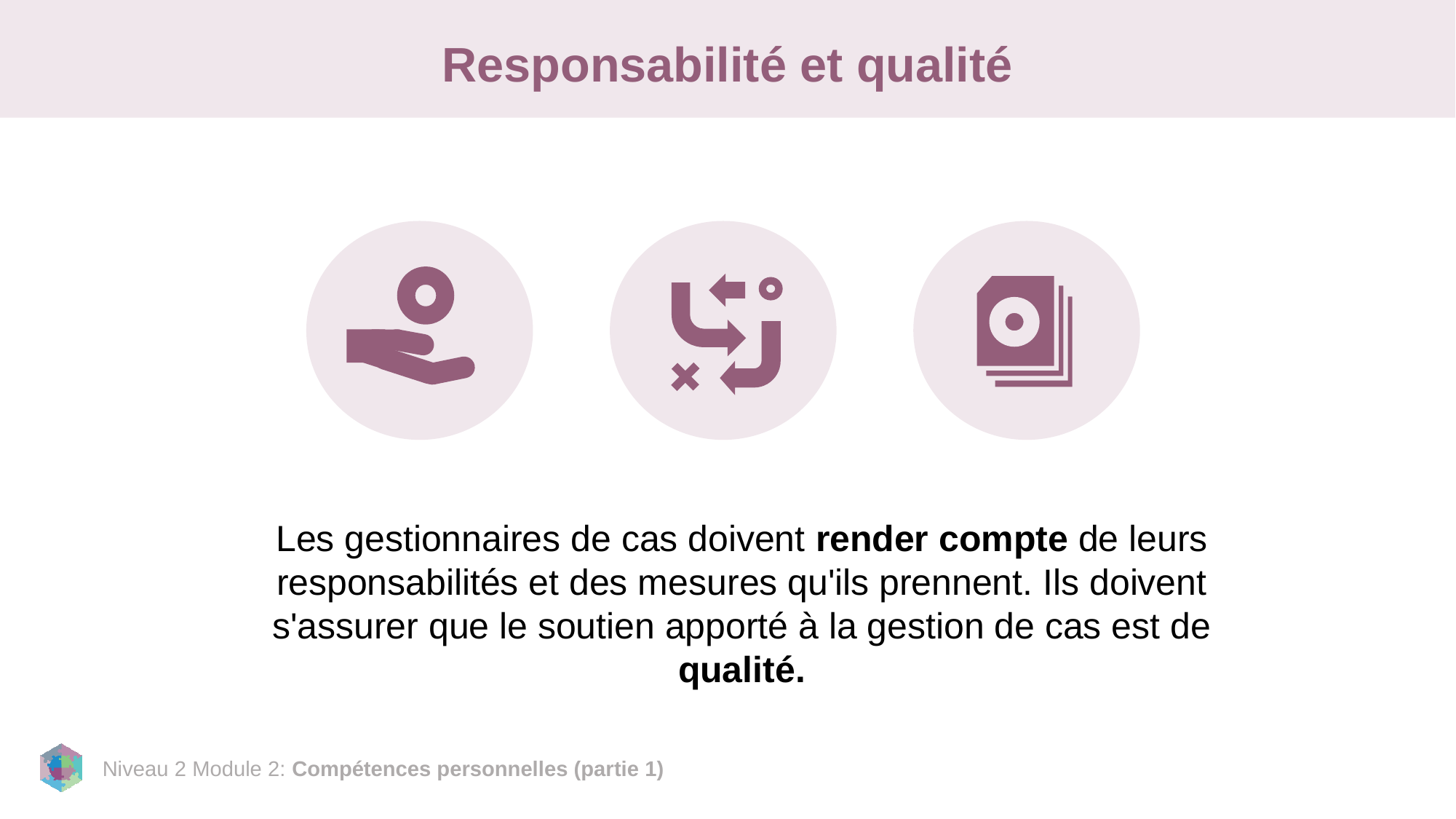

# Responsabilité et qualité

Les gestionnaires de cas doivent render compte de leurs responsabilités et des mesures qu'ils prennent. Ils doivent s'assurer que le soutien apporté à la gestion de cas est de qualité.